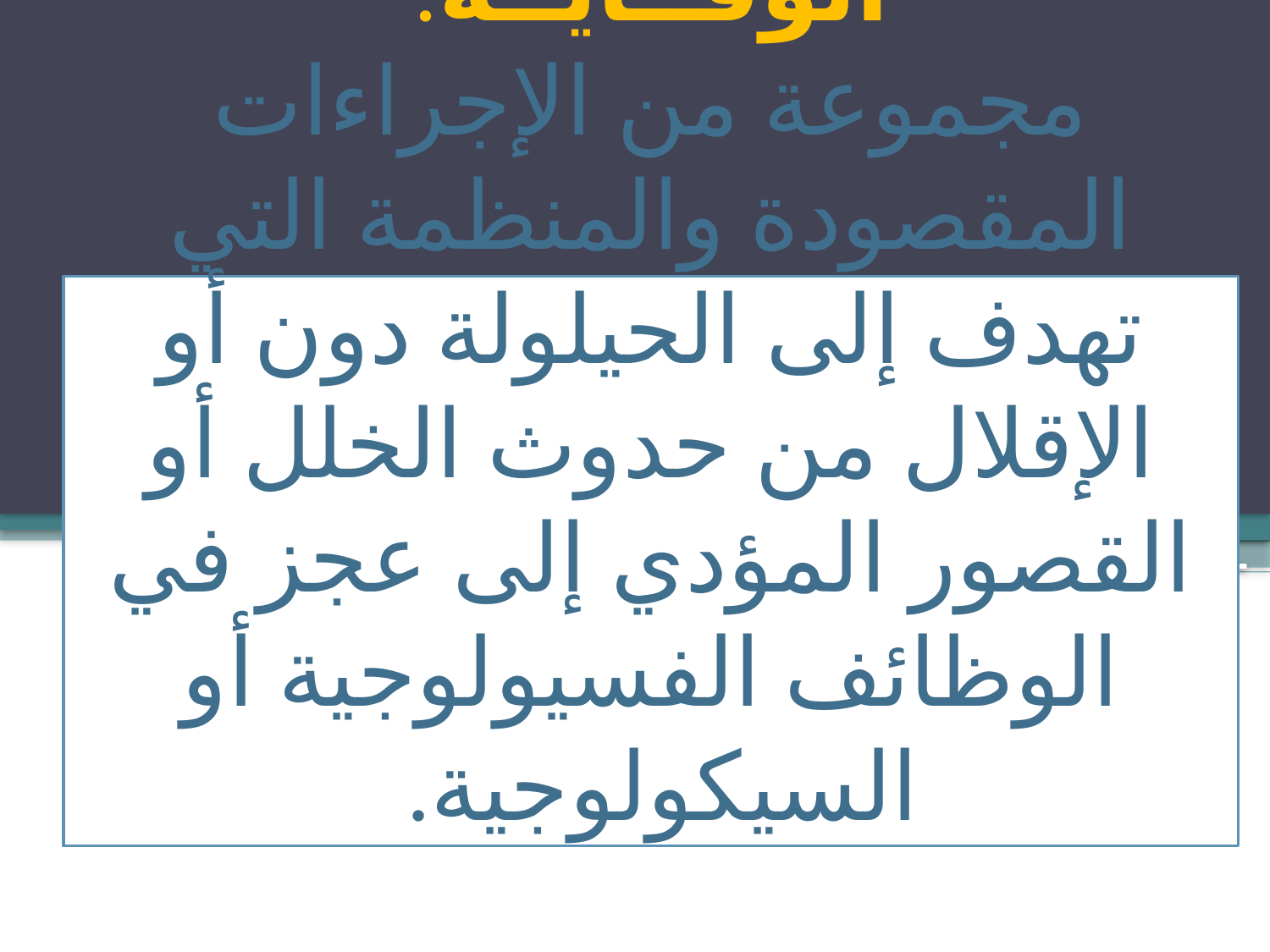

# الوقــايــة: مجموعة من الإجراءات المقصودة والمنظمة التي تهدف إلى الحيلولة دون أو الإقلال من حدوث الخلل أو القصور المؤدي إلى عجز في الوظائف الفسيولوجية أو السيكولوجية.